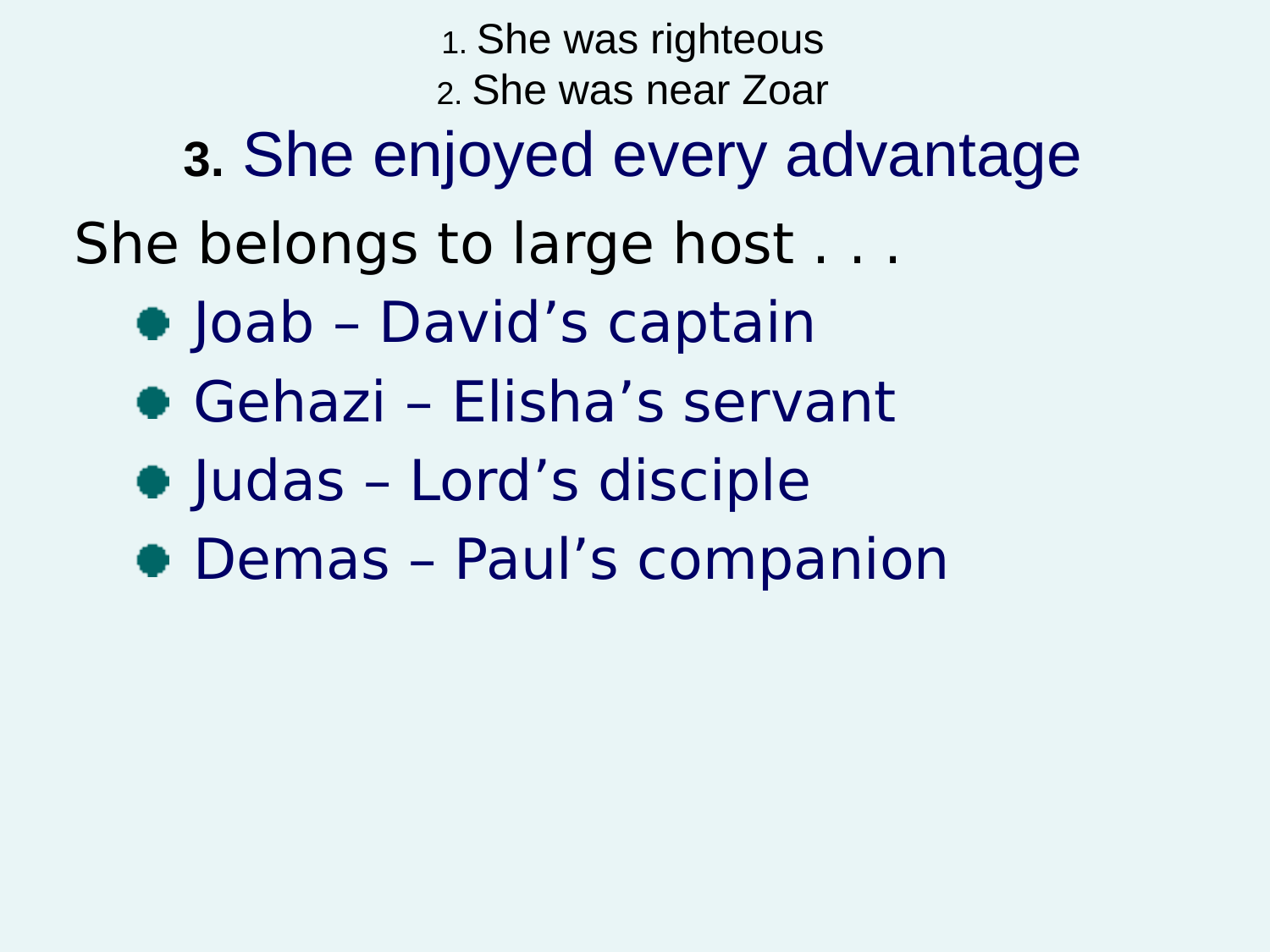

# 1. She was righteous 2. She was near Zoar 3. She enjoyed every advantage
She belongs to large host . . .
Joab – David’s captain
Gehazi – Elisha’s servant
Judas – Lord’s disciple
Demas – Paul’s companion